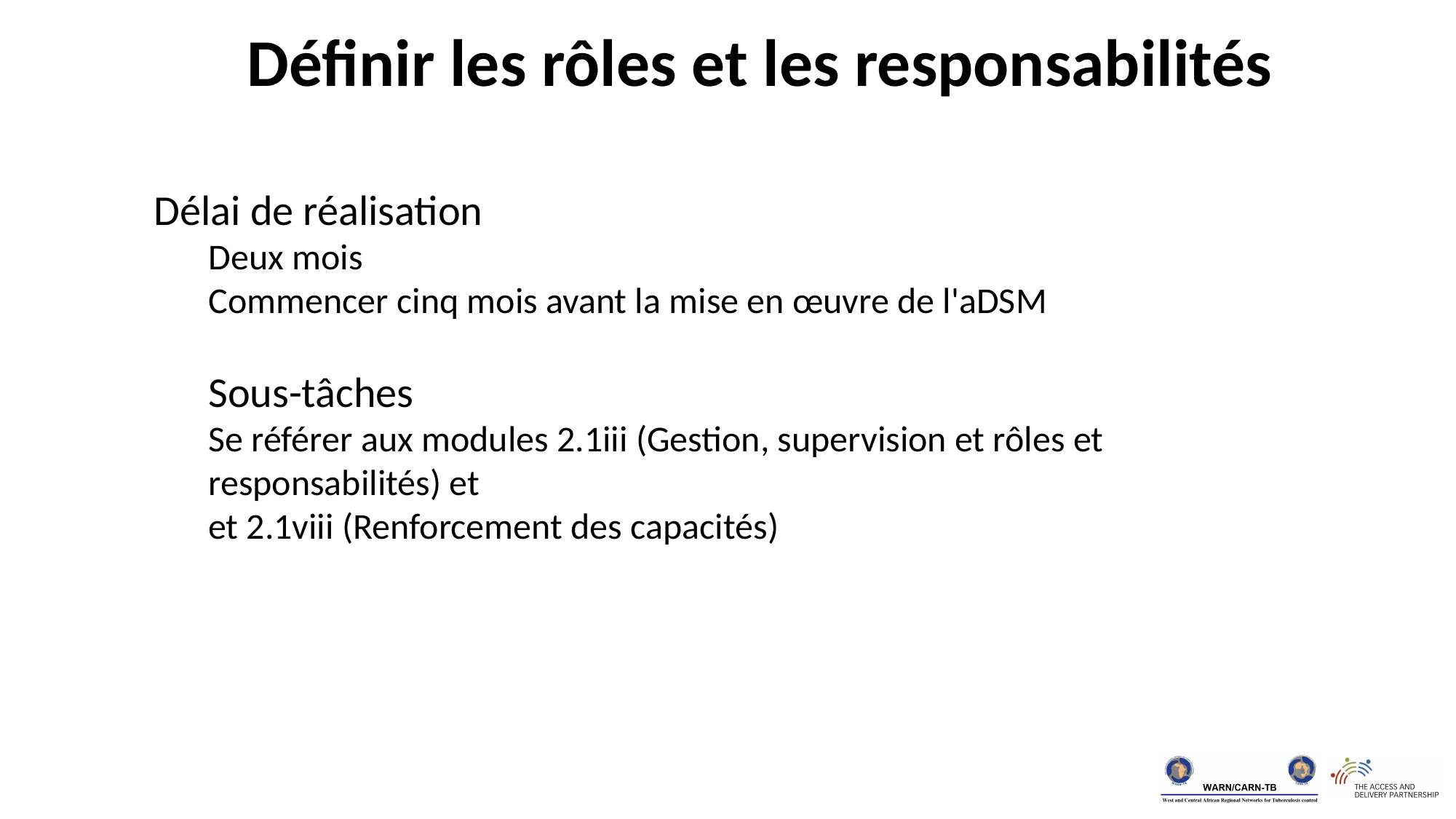

Définir les rôles et les responsabilités
Délai de réalisation
Deux mois
Commencer cinq mois avant la mise en œuvre de l'aDSM

Sous-tâches
Se référer aux modules 2.1iii (Gestion, supervision et rôles et responsabilités) et
et 2.1viii (Renforcement des capacités)